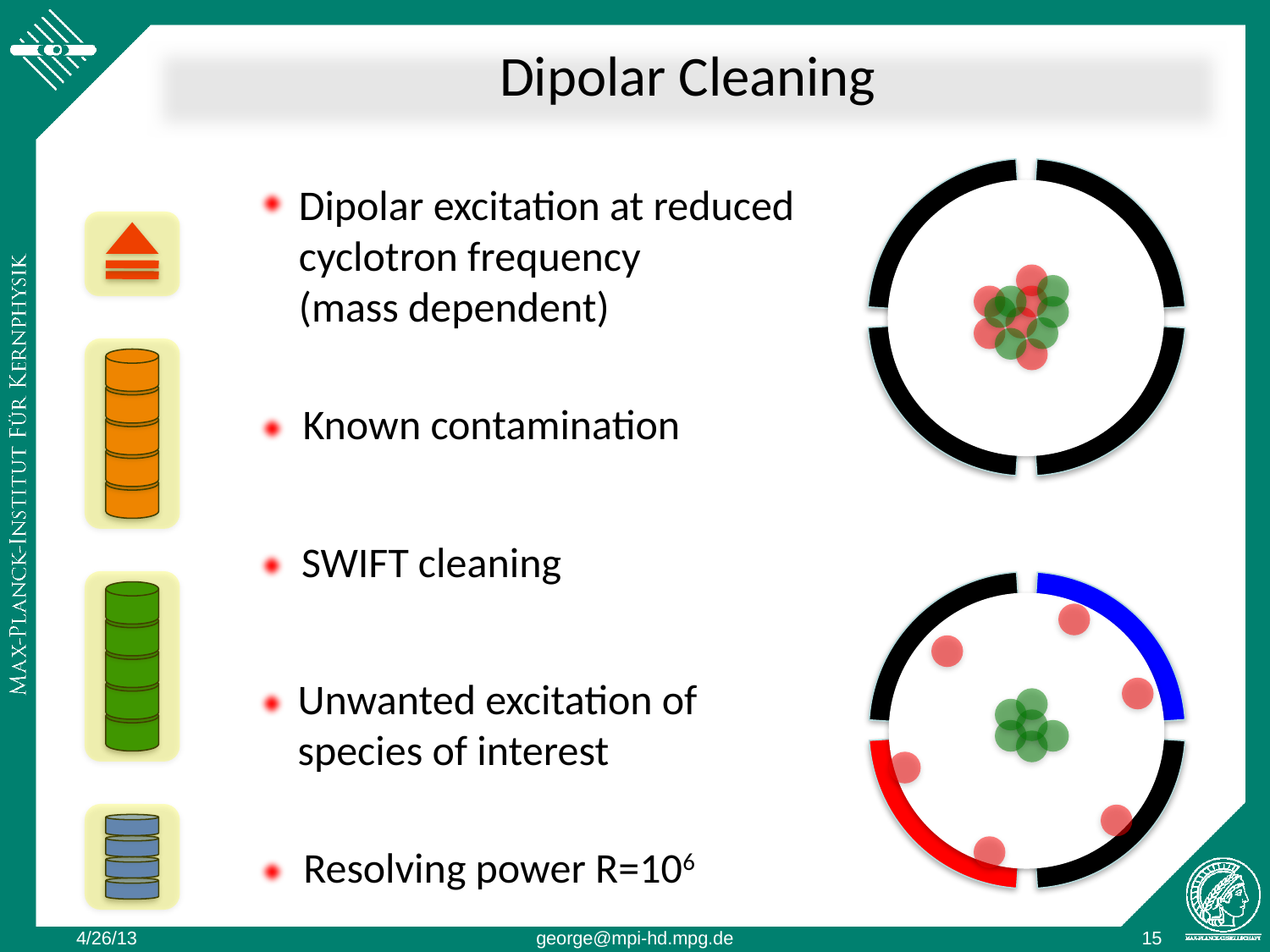

Dipolar Cleaning

Dipolar excitation at reduced
cyclotron frequency
(mass dependent)

Known contamination

SWIFT cleaning

Unwanted excitation of
species of interest

Resolving power R=106

15
4/26/13
george@mpi-hd.mpg.de